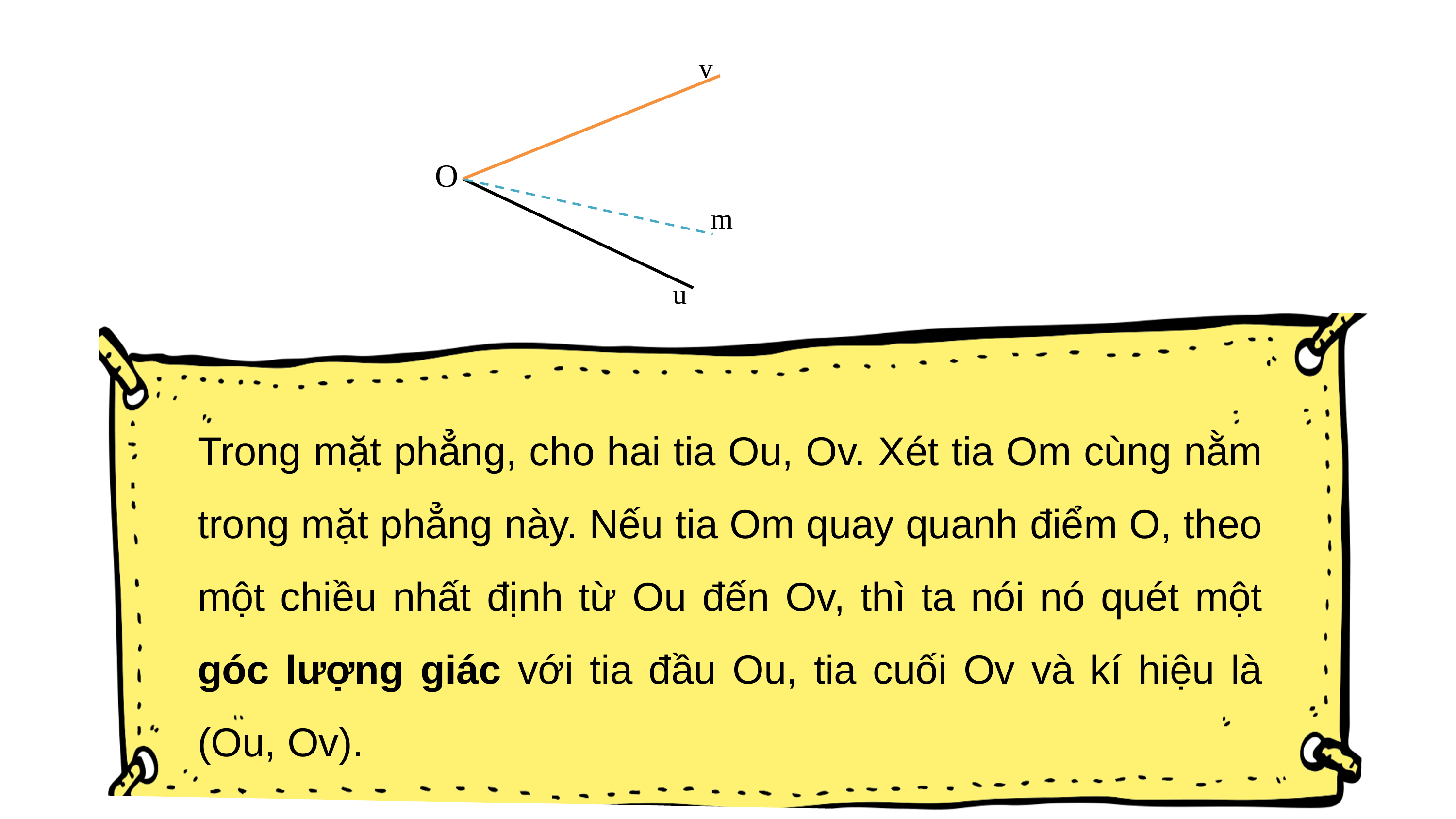

v
O
m
u

Trong mặt phẳng, cho hai tia Ou, Ov. Xét tia Om cùng nằm trong mặt phẳng này. Nếu tia Om quay quanh điểm O, theo một chiều nhất định từ Ou đến Ov, thì ta nói nó quét một góc lượng giác với tia đầu Ou, tia cuối Ov và kí hiệu là (Ou, Ov).